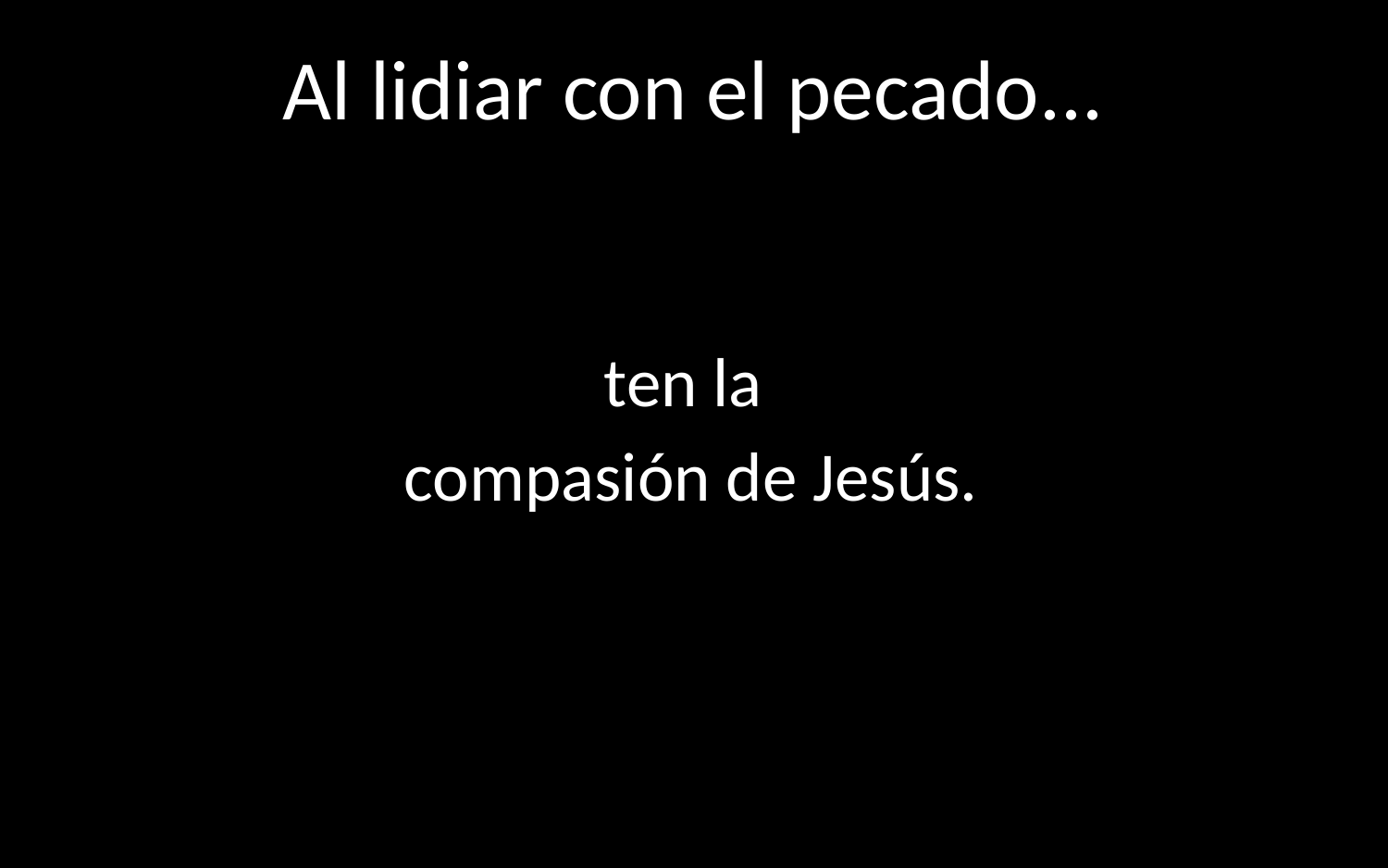

# Al lidiar con el pecado...
ten la
compasión de Jesús.
Ora por tu
el alma del hermano.
Recuerda el perdón y el juicio de Dios.
Mira cómo Dios te ha equipado para enfrentar el pecado.
Mira tu
propia alma